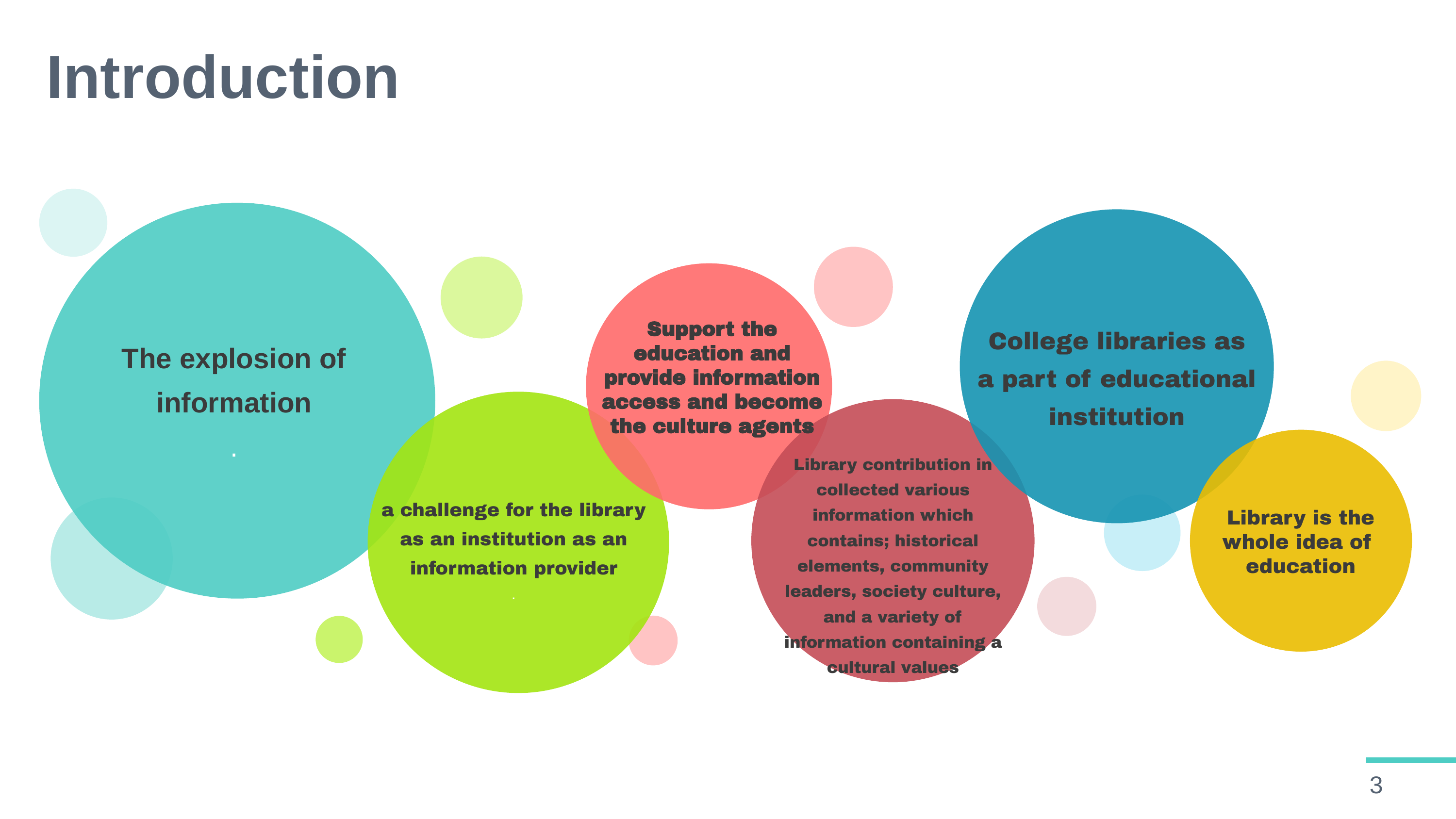

# Introduction
Support the education and provide information access and become the culture agents
College libraries as a part of educational institution
The explosion of information
.
Library contribution in collected various information which contains; historical elements, community leaders, society culture, and a variety of information containing a cultural values
a challenge for the library as an institution as an information provider
.
Library is the whole idea of ​​education
3